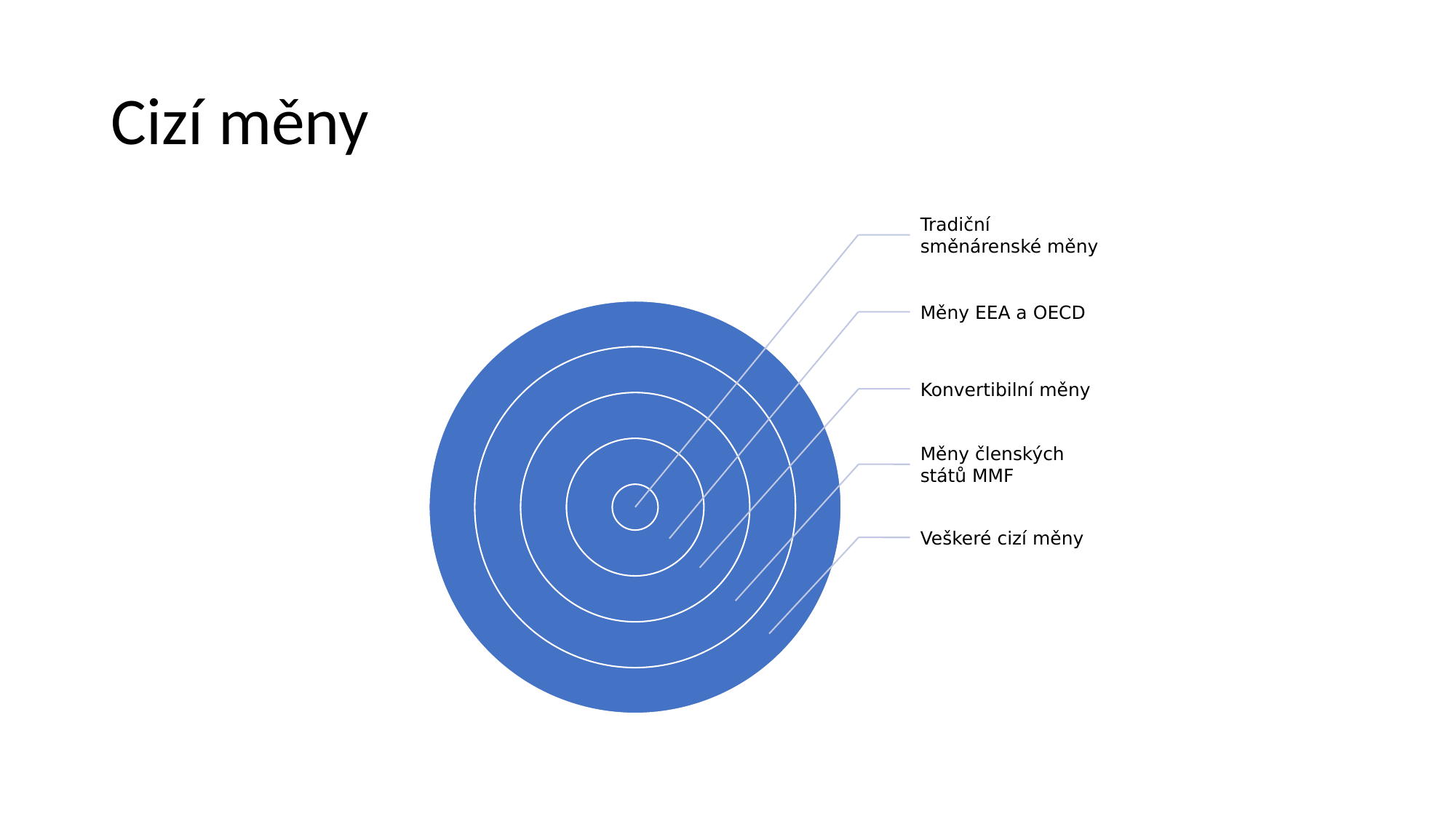

# Cizí měny
Tradiční směnárenské měny
Měny EEA a OECD
Konvertibilní měny
Měny členských států MMF
Veškeré cizí měny